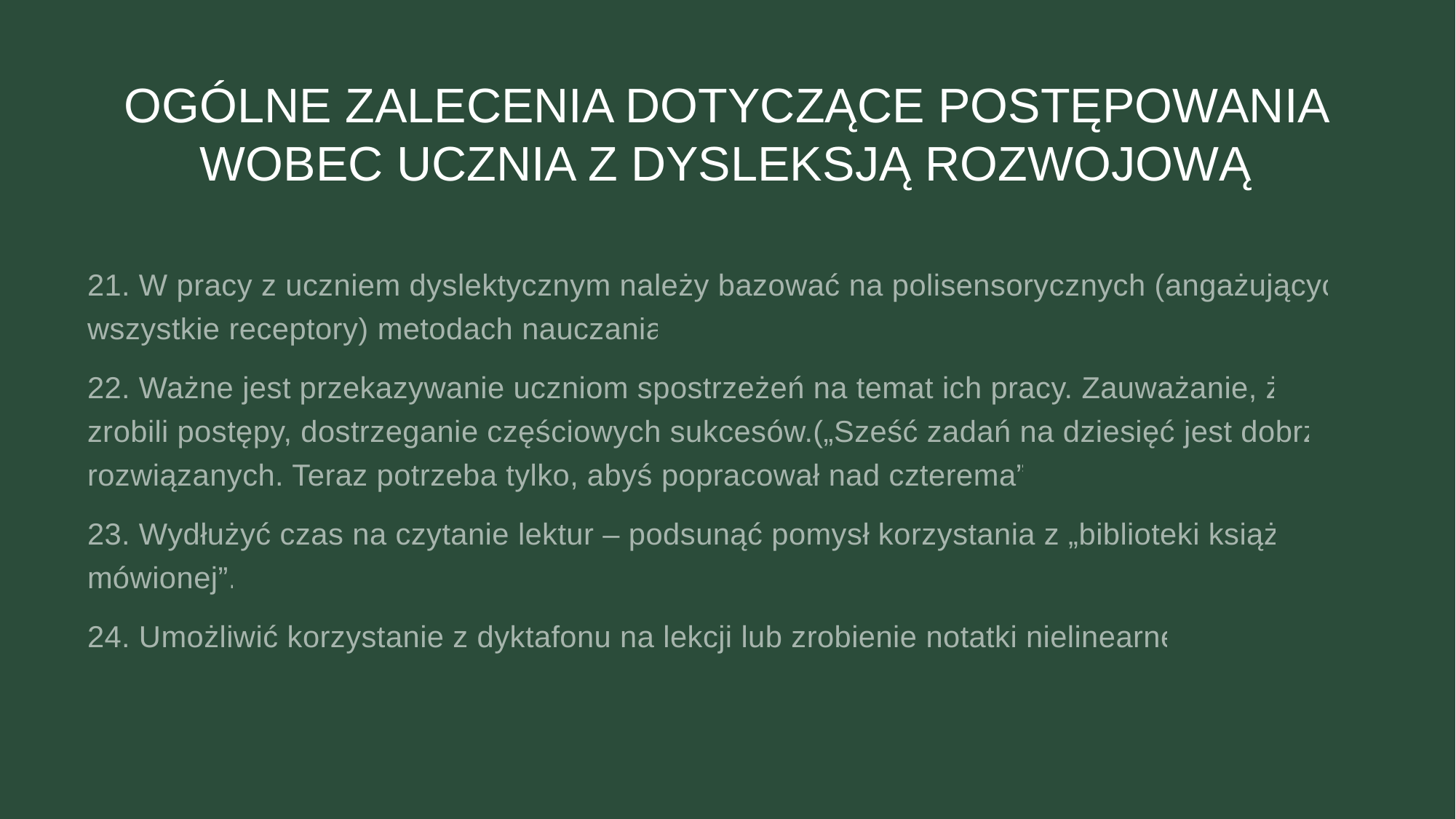

# OGÓLNE ZALECENIA DOTYCZĄCE POSTĘPOWANIA WOBEC UCZNIA Z DYSLEKSJĄ ROZWOJOWĄ
21. W pracy z uczniem dyslektycznym należy bazować na polisensorycznych (angażujących wszystkie receptory) metodach nauczania.
22. Ważne jest przekazywanie uczniom spostrzeżeń na temat ich pracy. Zauważanie, że zrobili postępy, dostrzeganie częściowych sukcesów.(„Sześć zadań na dziesięć jest dobrze rozwiązanych. Teraz potrzeba tylko, abyś popracował nad czterema”).
23. Wydłużyć czas na czytanie lektur – podsunąć pomysł korzystania z „biblioteki książki mówionej”.
24. Umożliwić korzystanie z dyktafonu na lekcji lub zrobienie notatki nielinearnej.